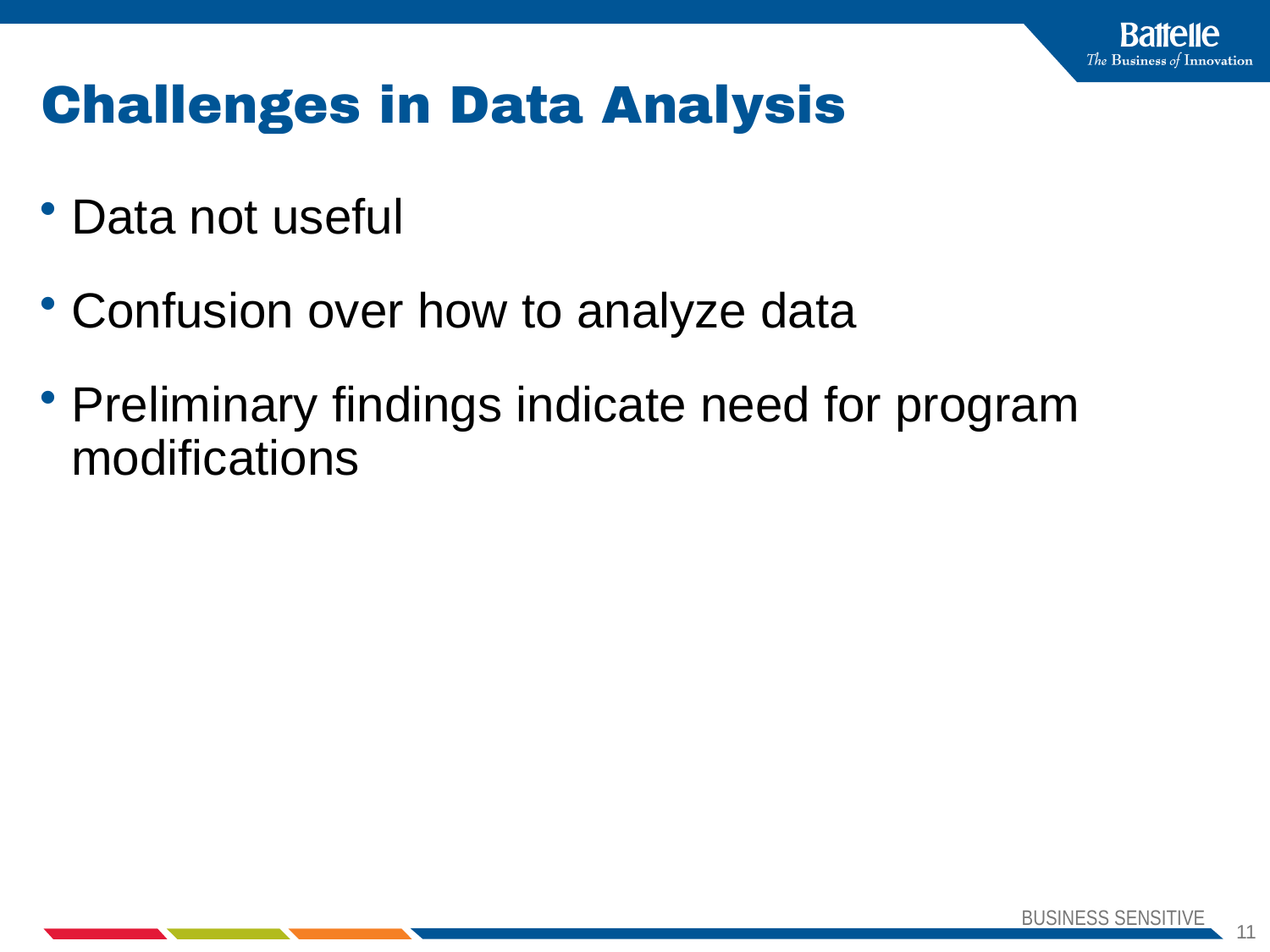

# Challenges in Data Analysis
Data not useful
Confusion over how to analyze data
Preliminary findings indicate need for program modifications